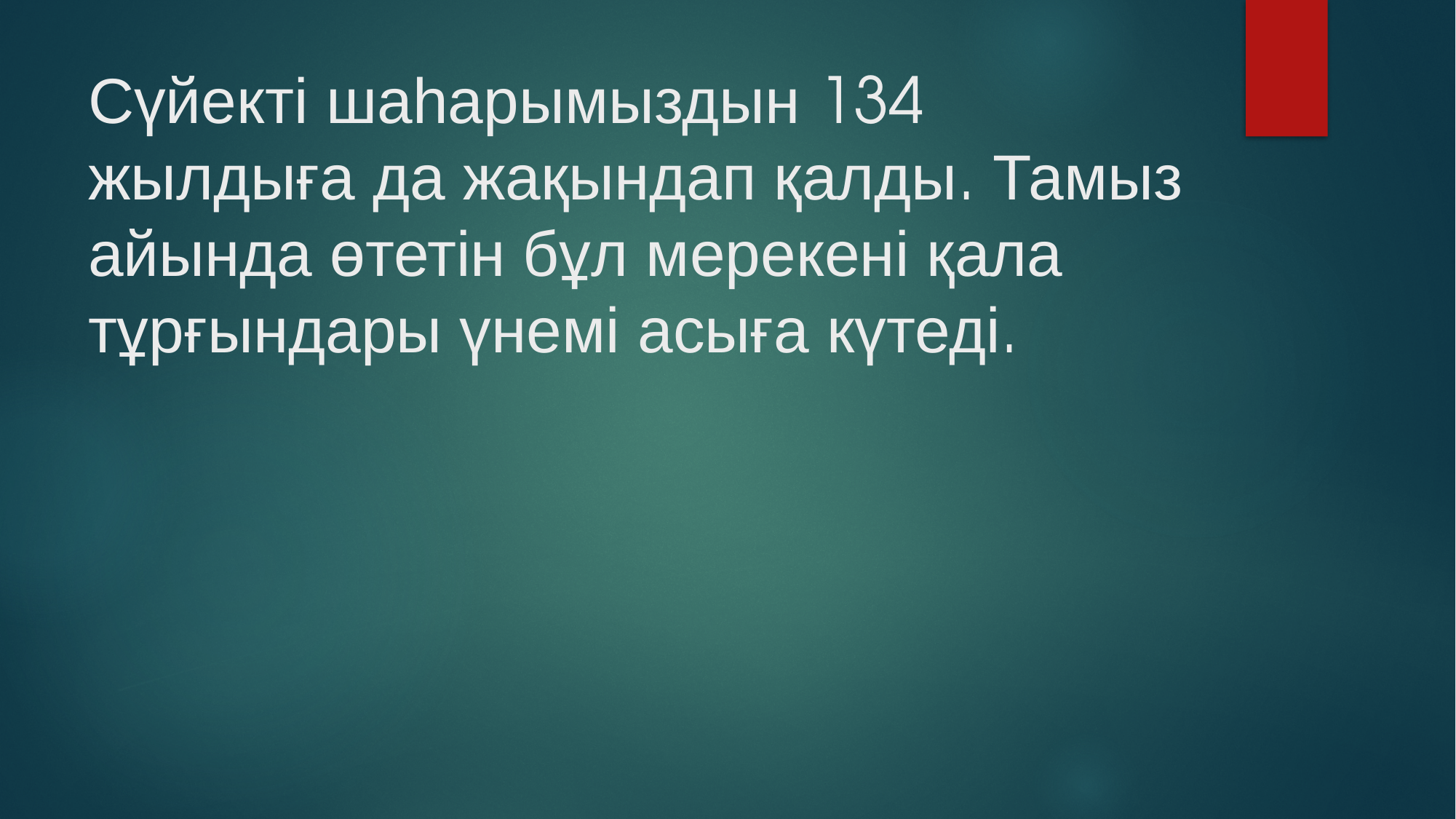

# Сүйекті шаһарымыздын 134 жылдыға да жақындап қалды. Тамыз айында өтетін бұл мерекені қала тұрғындары үнемі асыға күтеді.